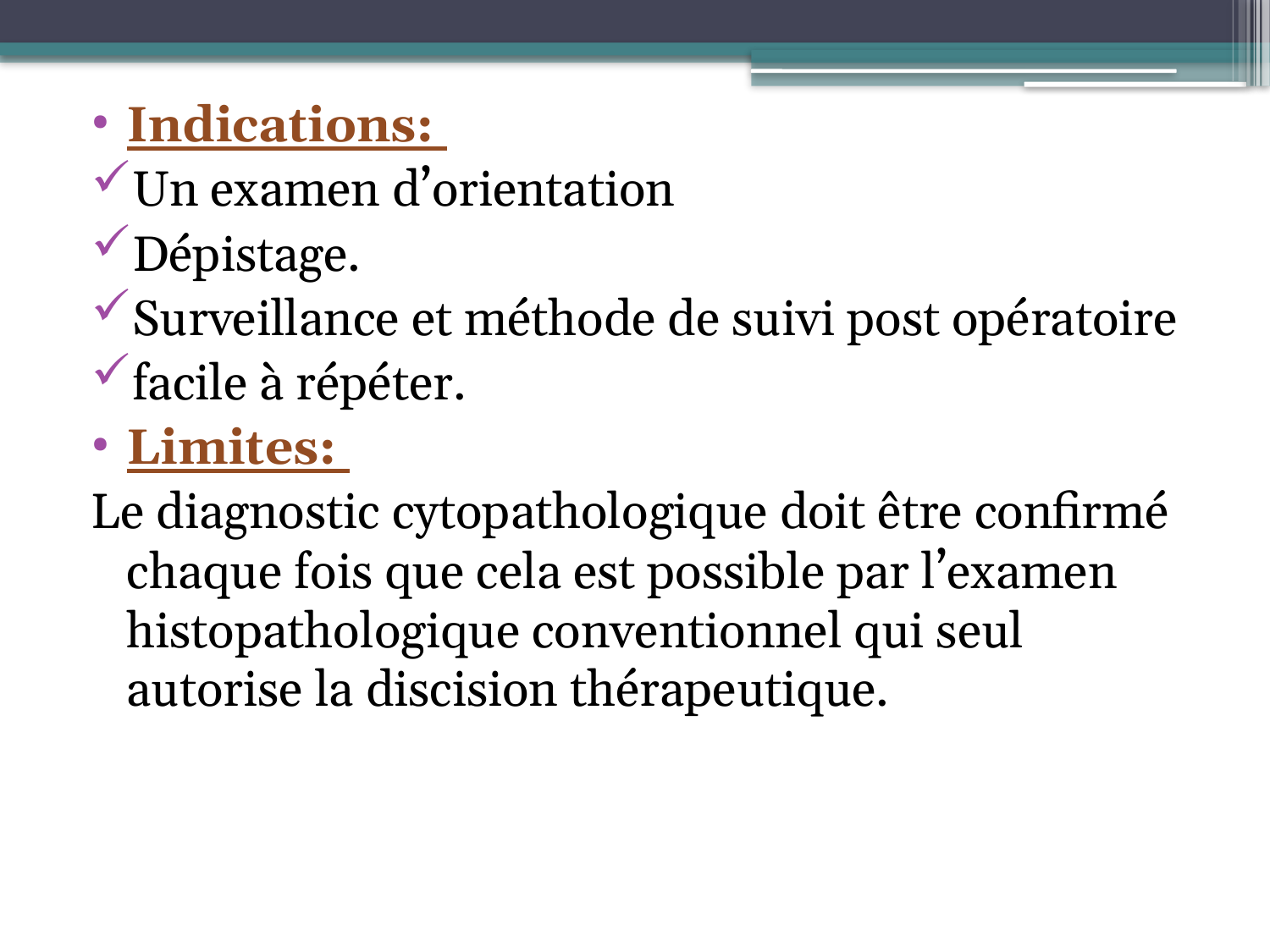

Indications:
Un examen d’orientation
Dépistage.
Surveillance et méthode de suivi post opératoire
facile à répéter.
Limites:
Le diagnostic cytopathologique doit être confirmé chaque fois que cela est possible par l’examen histopathologique conventionnel qui seul autorise la discision thérapeutique.